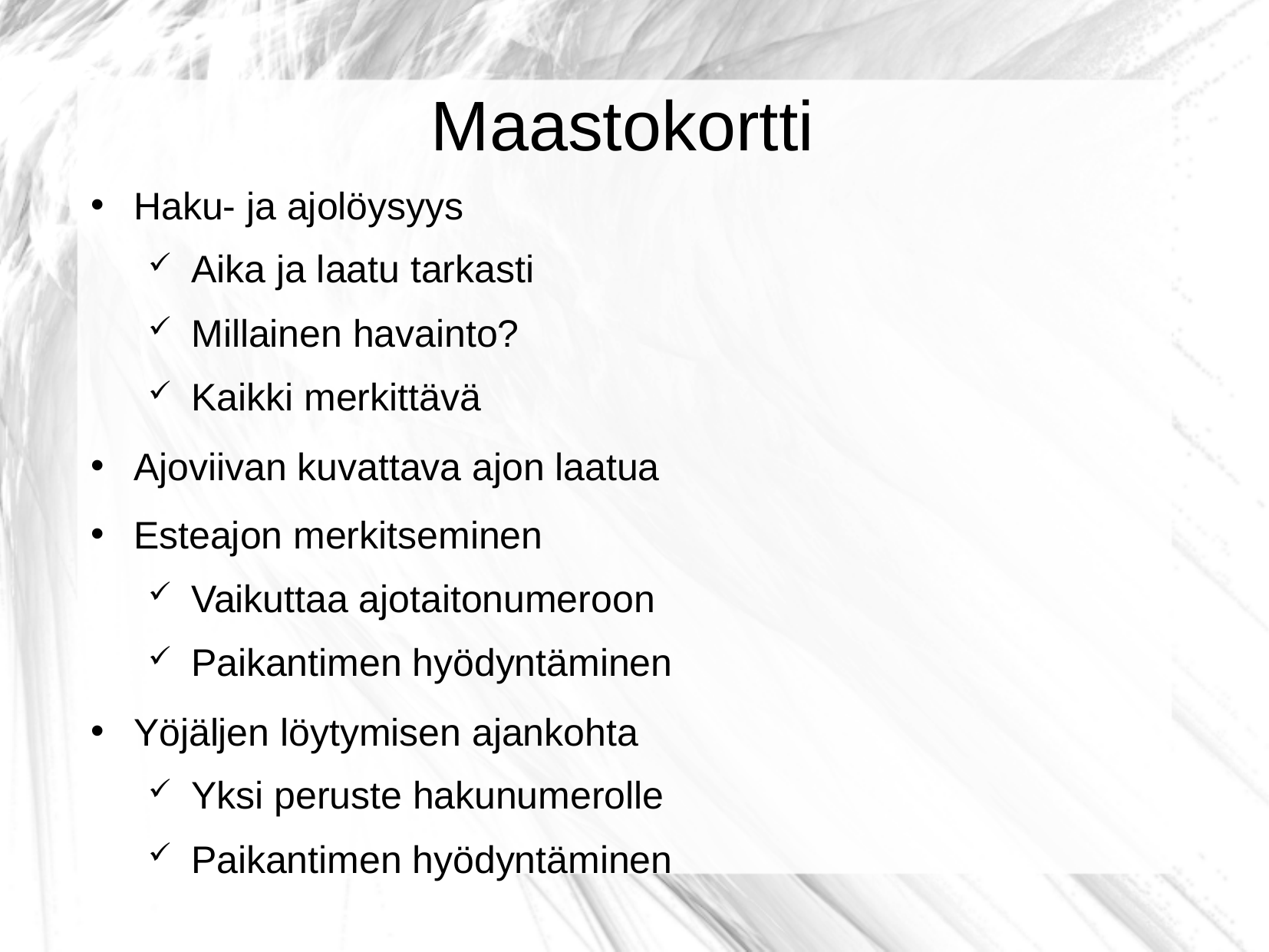

Maastokortti
Haku- ja ajolöysyys
Aika ja laatu tarkasti
Millainen havainto?
Kaikki merkittävä
Ajoviivan kuvattava ajon laatua
Esteajon merkitseminen
Vaikuttaa ajotaitonumeroon
Paikantimen hyödyntäminen
Yöjäljen löytymisen ajankohta
Yksi peruste hakunumerolle
Paikantimen hyödyntäminen